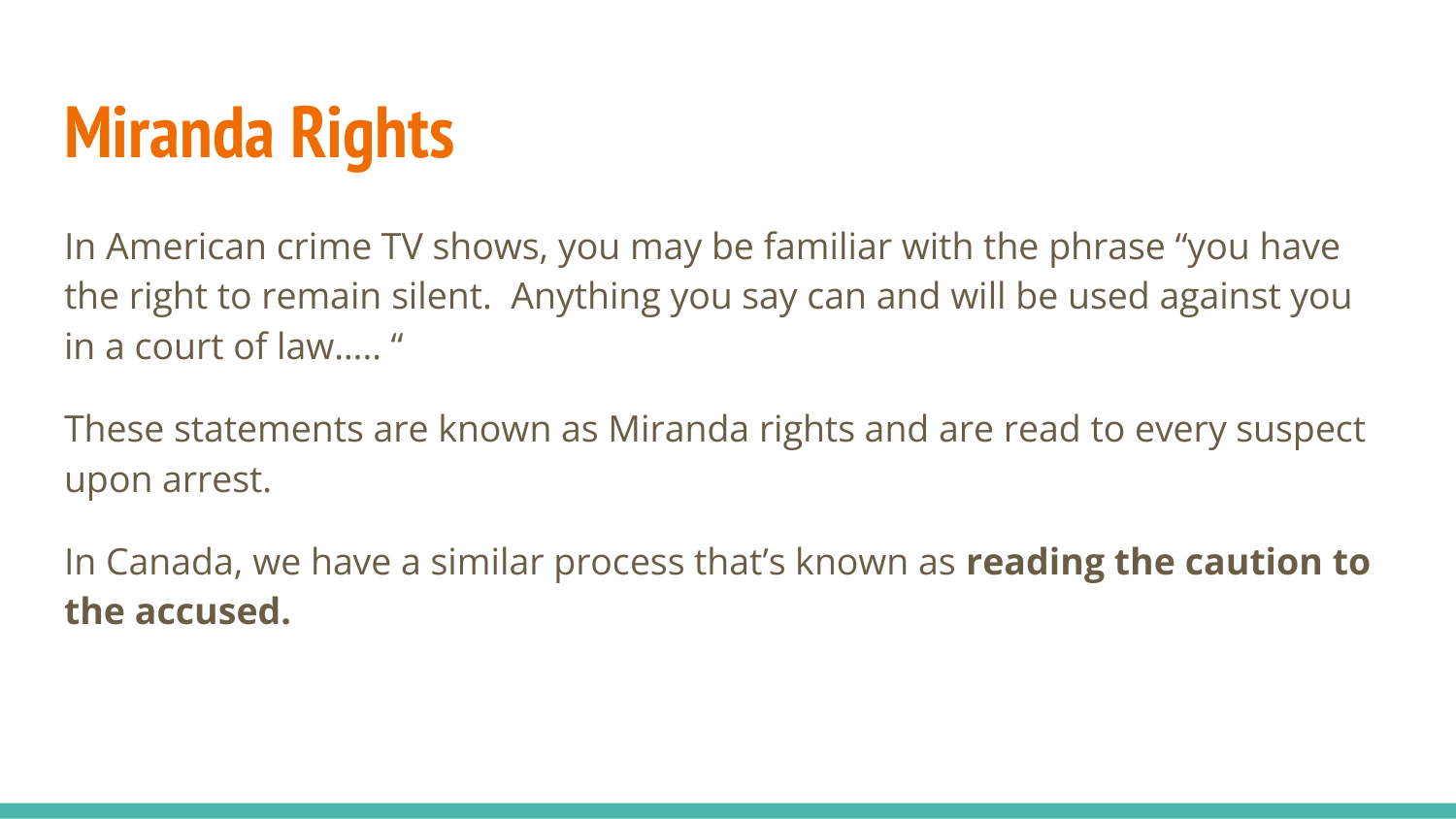

# Miranda Rights
In American crime TV shows, you may be familiar with the phrase “you have the right to remain silent.  Anything you say can and will be used against you in a court of law….. “
These statements are known as Miranda rights and are read to every suspect upon arrest.
In Canada, we have a similar process that’s known as reading the caution to the accused.